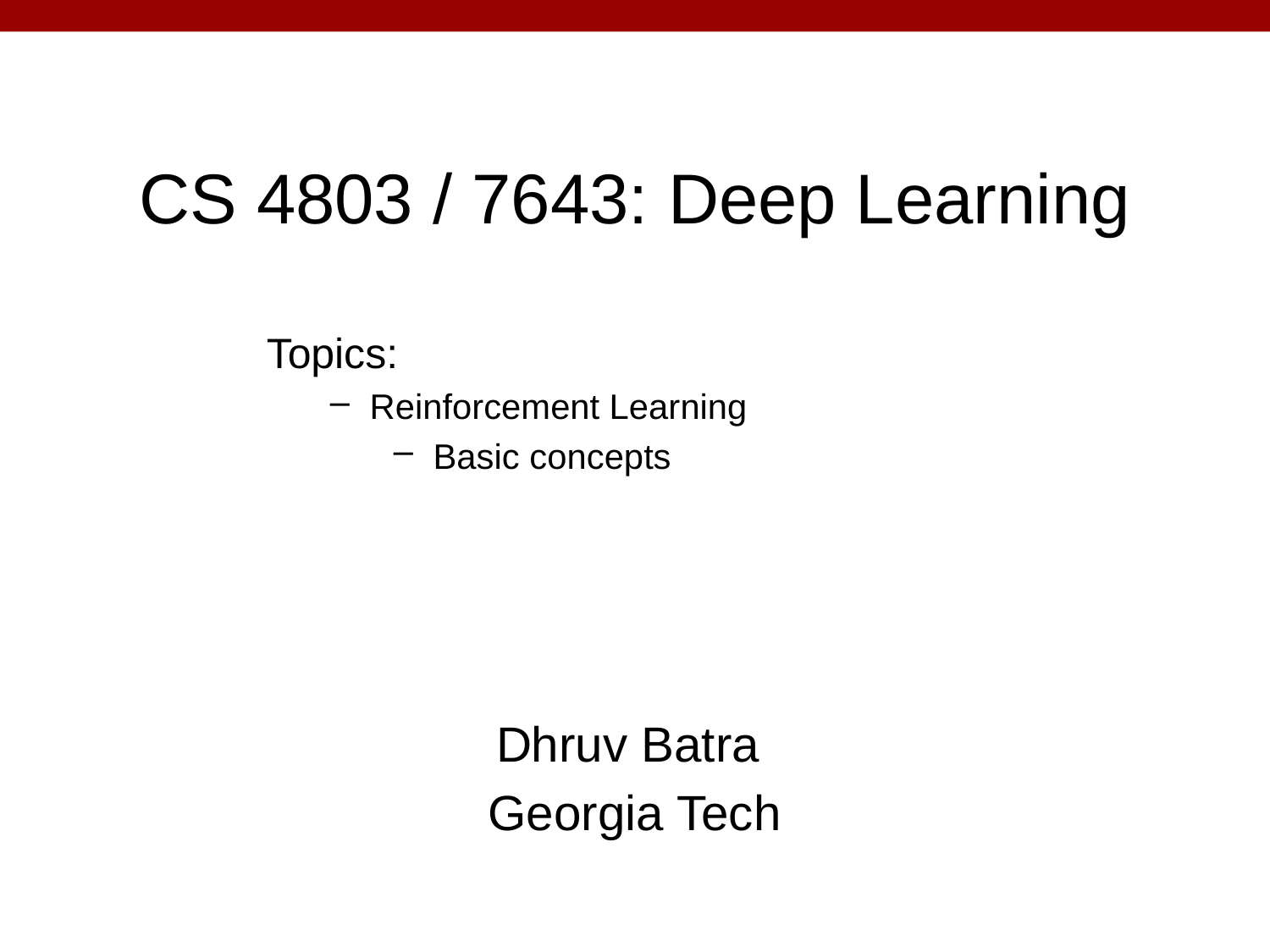

# CS 4803 / 7643: Deep Learning
Topics:
Reinforcement Learning
Basic concepts

Dhruv Batra
Georgia Tech